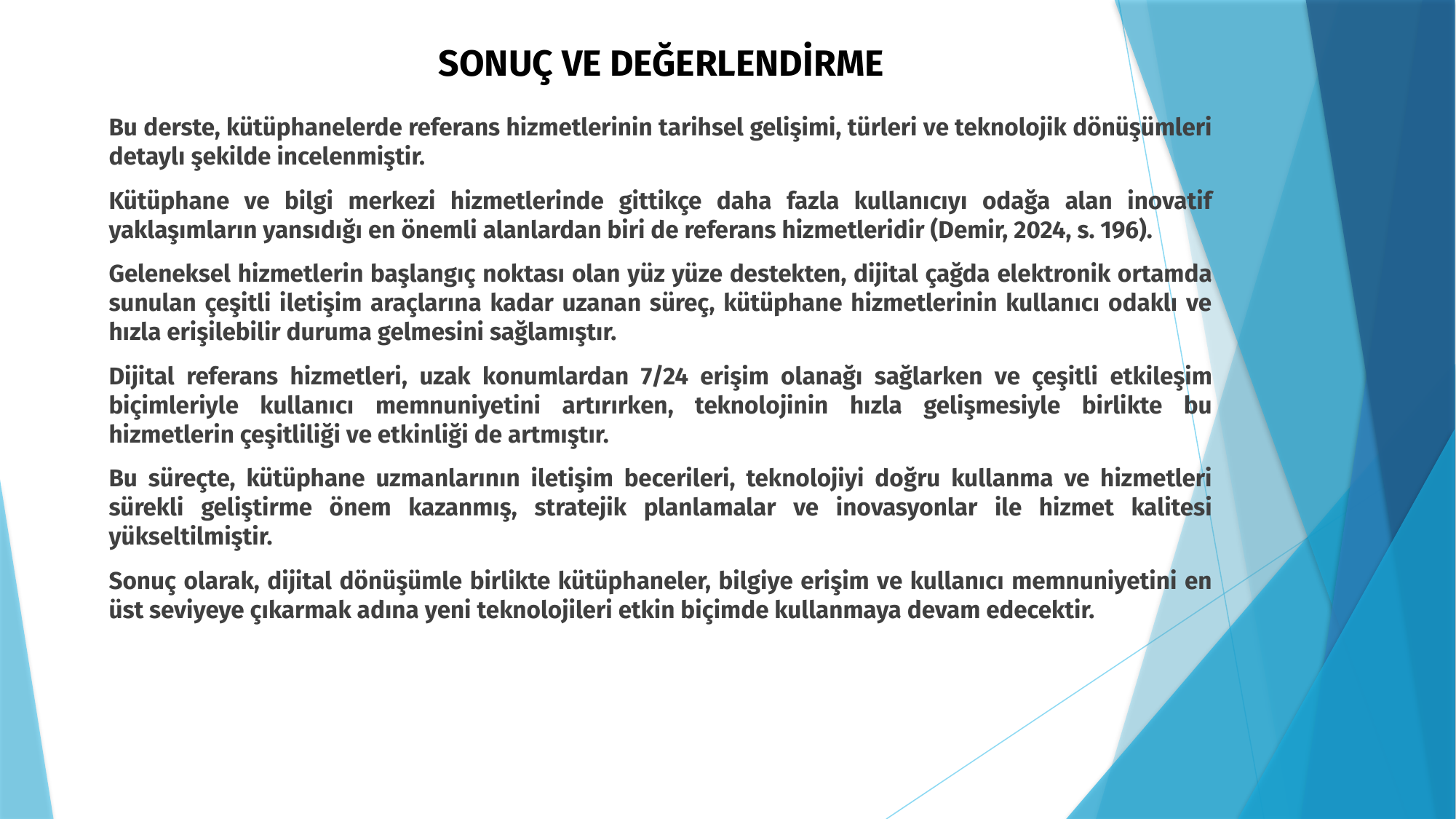

# SONUÇ VE DEĞERLENDİRME
Bu derste, kütüphanelerde referans hizmetlerinin tarihsel gelişimi, türleri ve teknolojik dönüşümleri detaylı şekilde incelenmiştir.
Kütüphane ve bilgi merkezi hizmetlerinde gittikçe daha fazla kullanıcıyı odağa alan inovatif yaklaşımların yansıdığı en önemli alanlardan biri de referans hizmetleridir (Demir, 2024, s. 196).
Geleneksel hizmetlerin başlangıç noktası olan yüz yüze destekten, dijital çağda elektronik ortamda sunulan çeşitli iletişim araçlarına kadar uzanan süreç, kütüphane hizmetlerinin kullanıcı odaklı ve hızla erişilebilir duruma gelmesini sağlamıştır.
Dijital referans hizmetleri, uzak konumlardan 7/24 erişim olanağı sağlarken ve çeşitli etkileşim biçimleriyle kullanıcı memnuniyetini artırırken, teknolojinin hızla gelişmesiyle birlikte bu hizmetlerin çeşitliliği ve etkinliği de artmıştır.
Bu süreçte, kütüphane uzmanlarının iletişim becerileri, teknolojiyi doğru kullanma ve hizmetleri sürekli geliştirme önem kazanmış, stratejik planlamalar ve inovasyonlar ile hizmet kalitesi yükseltilmiştir.
Sonuç olarak, dijital dönüşümle birlikte kütüphaneler, bilgiye erişim ve kullanıcı memnuniyetini en üst seviyeye çıkarmak adına yeni teknolojileri etkin biçimde kullanmaya devam edecektir.